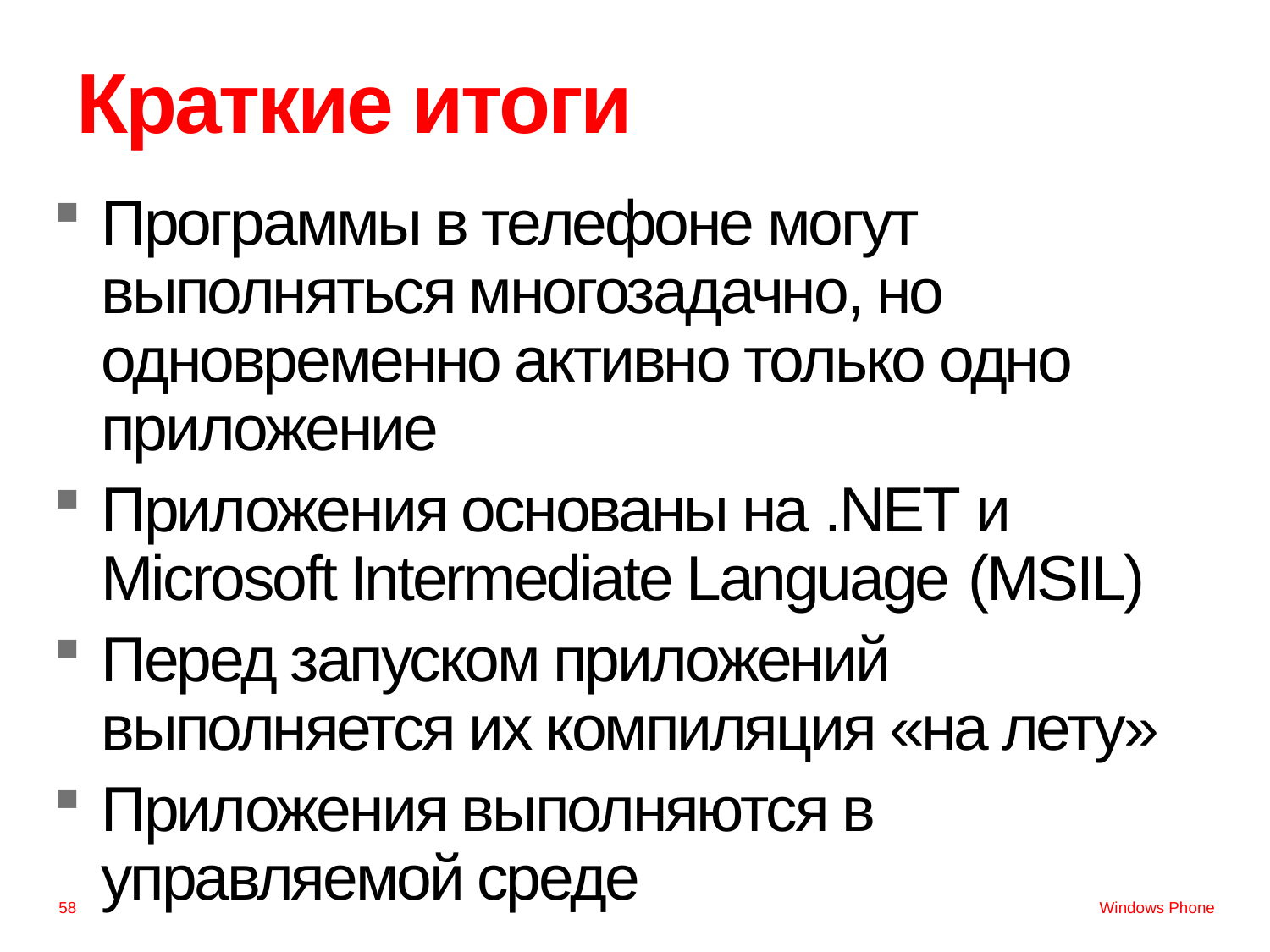

# Краткие итоги
Программы в телефоне могут выполняться многозадачно, но одновременно активно только одно приложение
Приложения основаны на .NET и Microsoft Intermediate Language (MSIL)
Перед запуском приложений выполняется их компиляция «на лету»
Приложения выполняются в управляемой среде
58